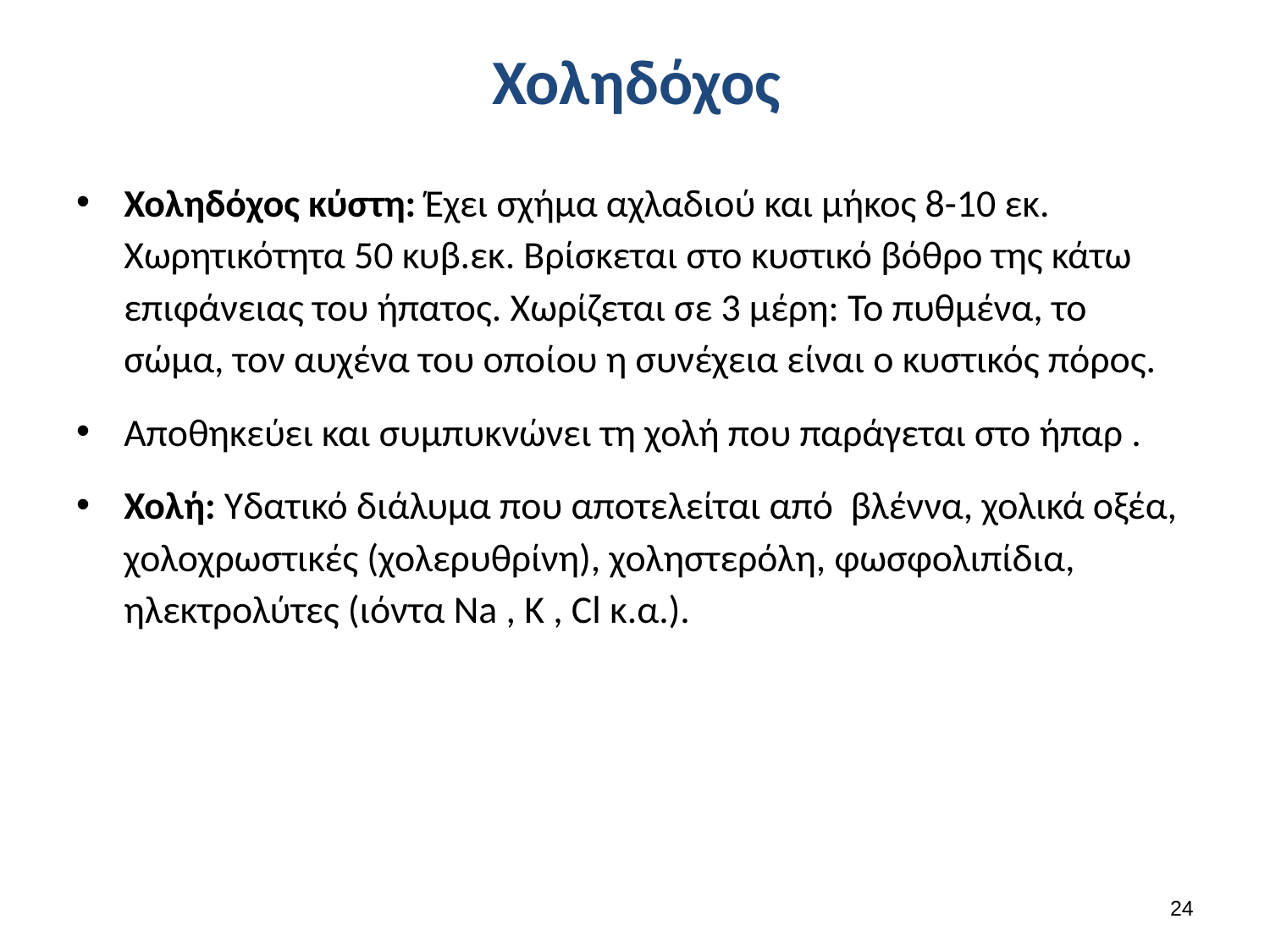

# Χοληδόχος
Χοληδόχος κύστη: Έχει σχήμα αχλαδιού και μήκος 8-10 εκ. Χωρητικότητα 50 κυβ.εκ. Βρίσκεται στο κυστικό βόθρο της κάτω επιφάνειας του ήπατος. Χωρίζεται σε 3 μέρη: Το πυθμένα, το σώμα, τον αυχένα του οποίου η συνέχεια είναι ο κυστικός πόρος.
Αποθηκεύει και συμπυκνώνει τη χολή που παράγεται στο ήπαρ .
Χολή: Υδατικό διάλυμα που αποτελείται από  βλέννα, χολικά οξέα, χολοχρωστικές (χολερυθρίνη), χοληστερόλη, φωσφολιπίδια, ηλεκτρολύτες (ιόντα Na , K , Cl κ.α.).

24